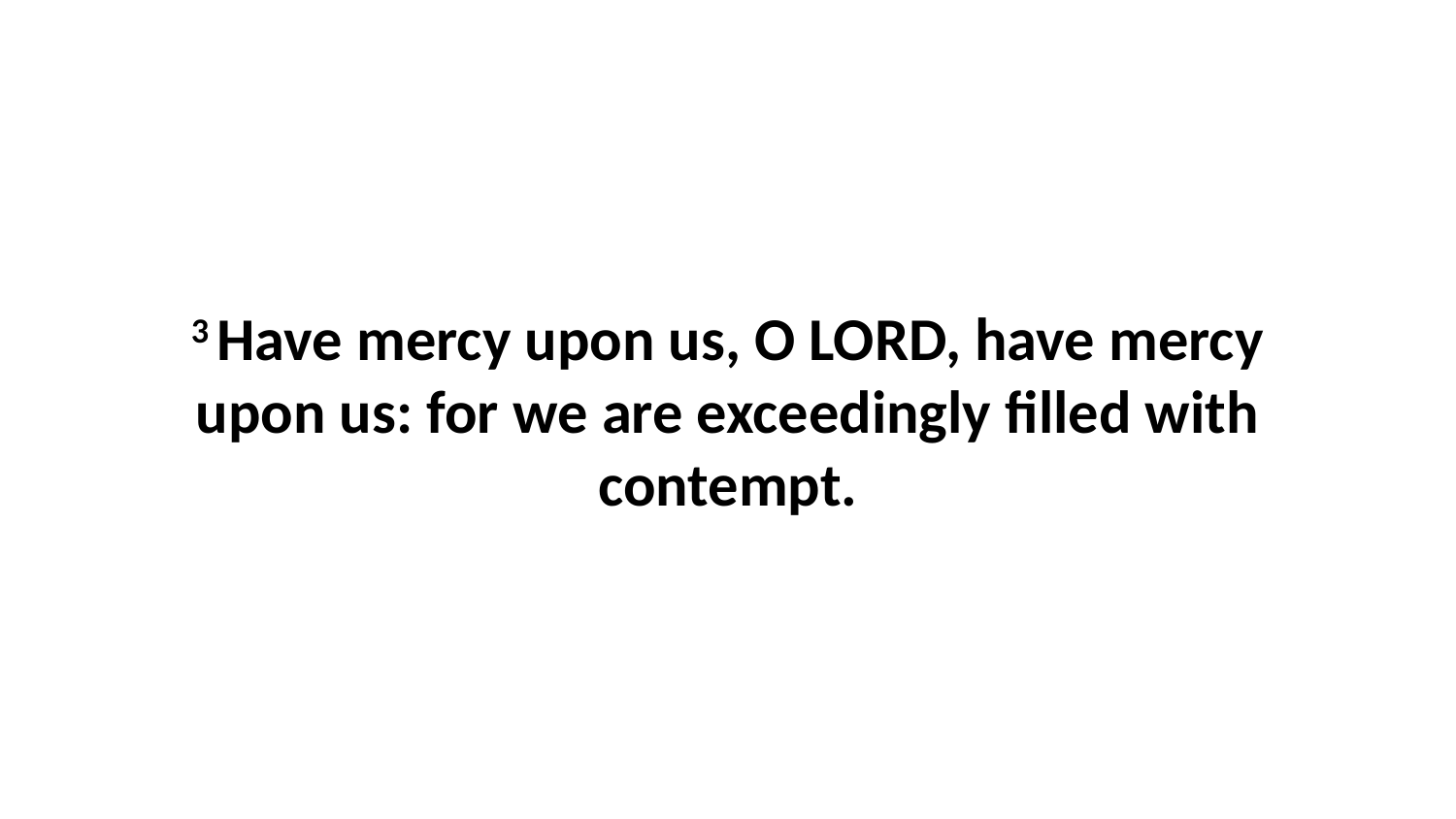

3 Have mercy upon us, O LORD, have mercy upon us: for we are exceedingly filled with contempt.